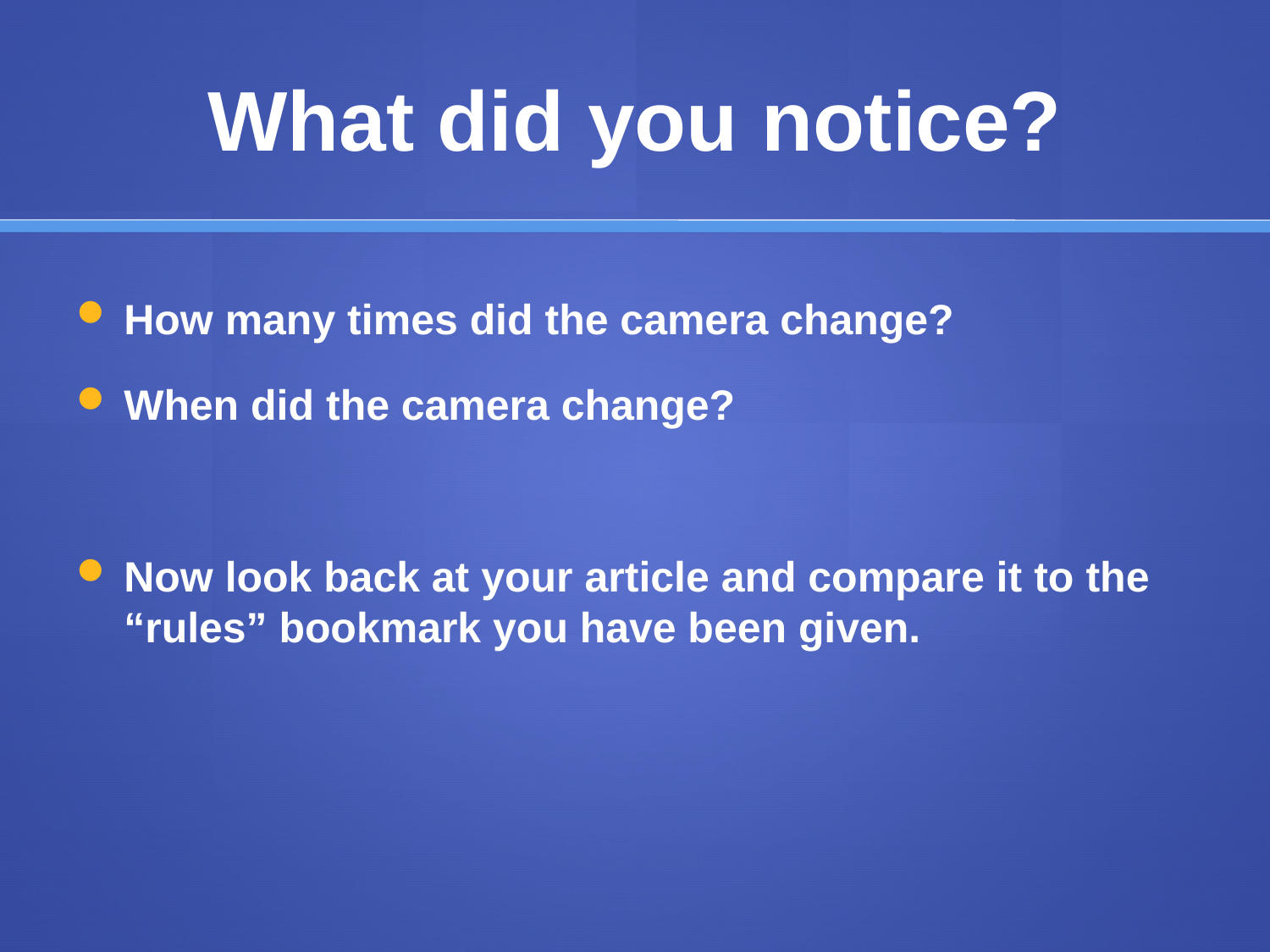

# What did you notice?
How many times did the camera change?
When did the camera change?

Now look back at your article and compare it to the “rules” bookmark you have been given.